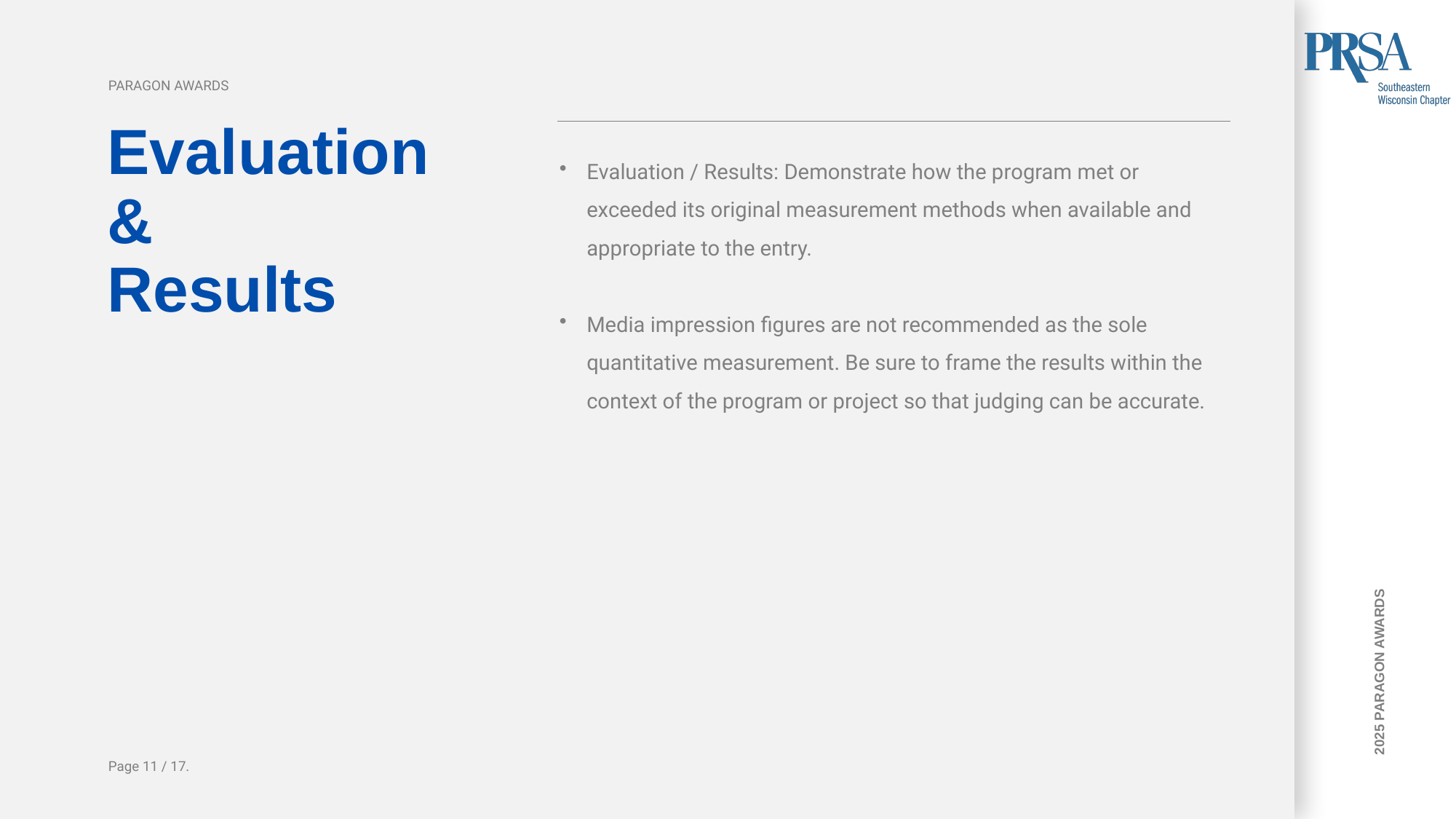

PARAGON AWARDS
Evaluation
&
Results

Evaluation / Results: Demonstrate how the program met or exceeded its original measurement methods when available and appropriate to the entry.

Media impression figures are not recommended as the sole quantitative measurement. Be sure to frame the results within the context of the program or project so that judging can be accurate.
Page 11 / 17.